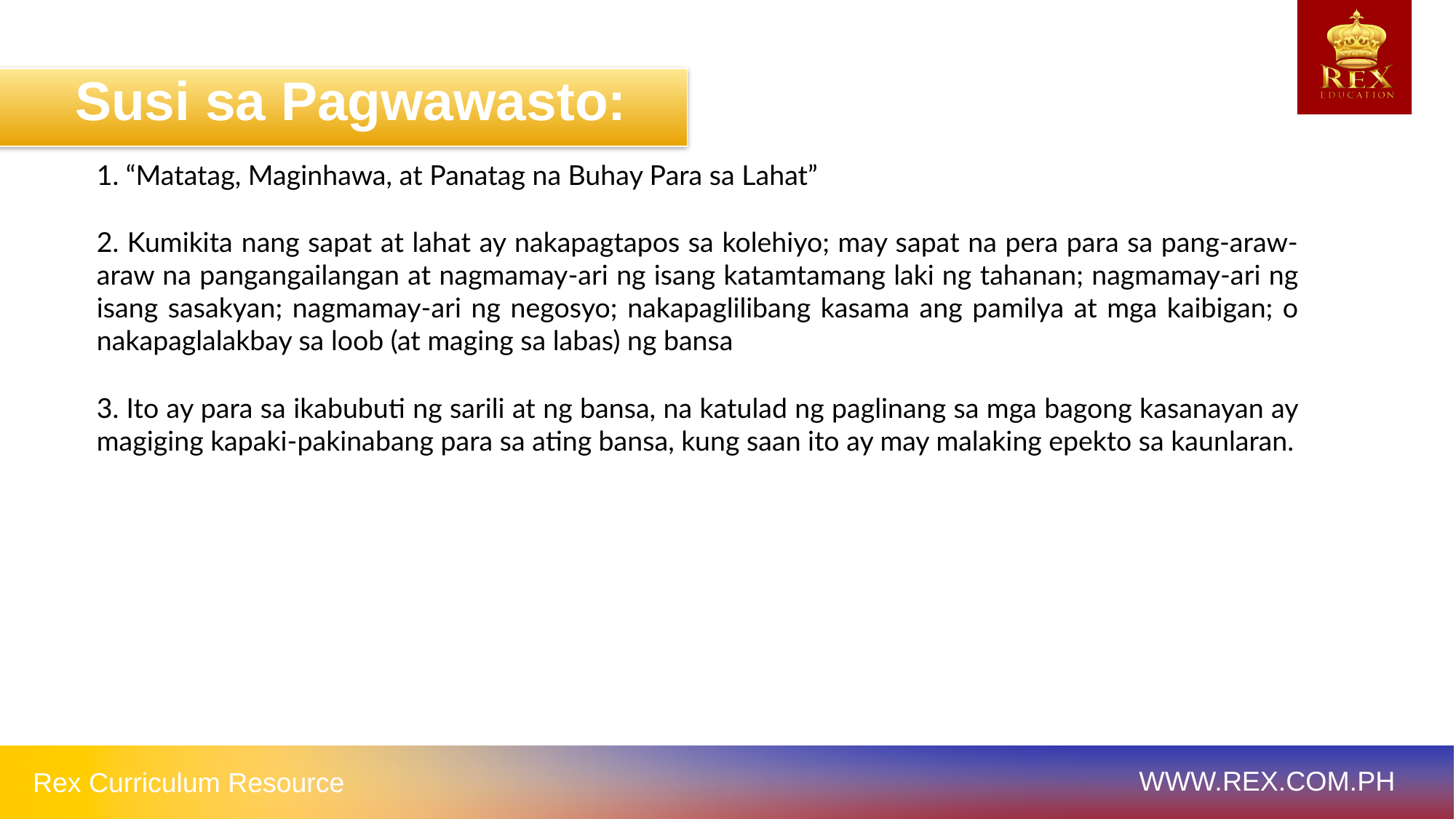

Susi sa Pagwawasto:

1. “Matatag, Maginhawa, at Panatag na Buhay Para sa Lahat”
2. Kumikita nang sapat at lahat ay nakapagtapos sa kolehiyo; may sapat na pera para sa pang-araw-araw na pangangailangan at nagmamay-ari ng isang katamtamang laki ng tahanan; nagmamay-ari ng isang sasakyan; nagmamay-ari ng negosyo; nakapaglilibang kasama ang pamilya at mga kaibigan; o nakapaglalakbay sa loob (at maging sa labas) ng bansa
3. Ito ay para sa ikabubuti ng sarili at ng bansa, na katulad ng paglinang sa mga bagong kasanayan ay magiging kapaki-pakinabang para sa ating bansa, kung saan ito ay may malaking epekto sa kaunlaran.